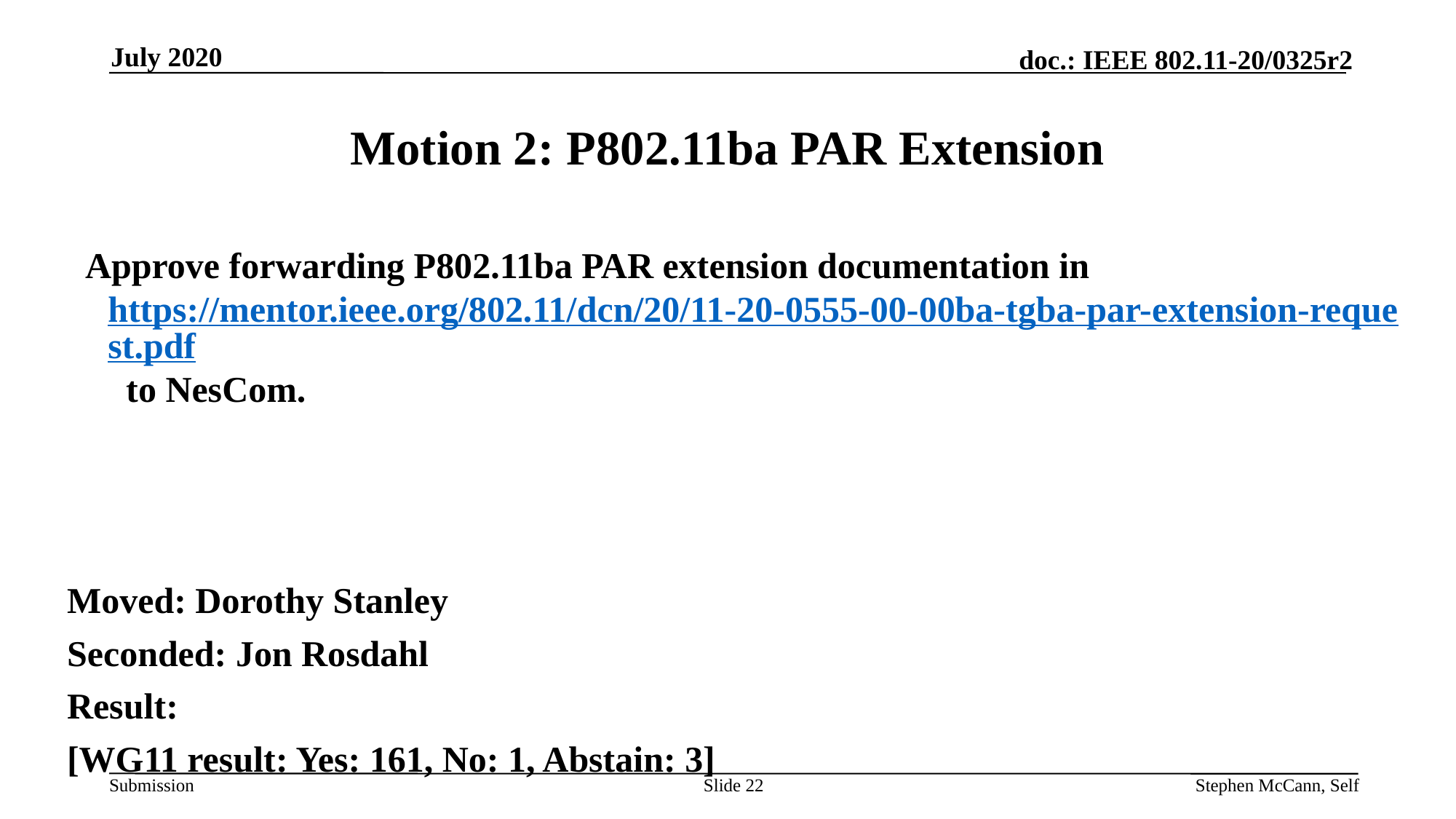

July 2020
# Motion 2: P802.11ba PAR Extension
  Approve forwarding P802.11ba PAR extension documentation in https://mentor.ieee.org/802.11/dcn/20/11-20-0555-00-00ba-tgba-par-extension-request.pdf  to NesCom.

Moved: Dorothy Stanley
Seconded: Jon Rosdahl
Result:
[WG11 result: Yes: 161, No: 1, Abstain: 3]

Slide 22
Stephen McCann, Self